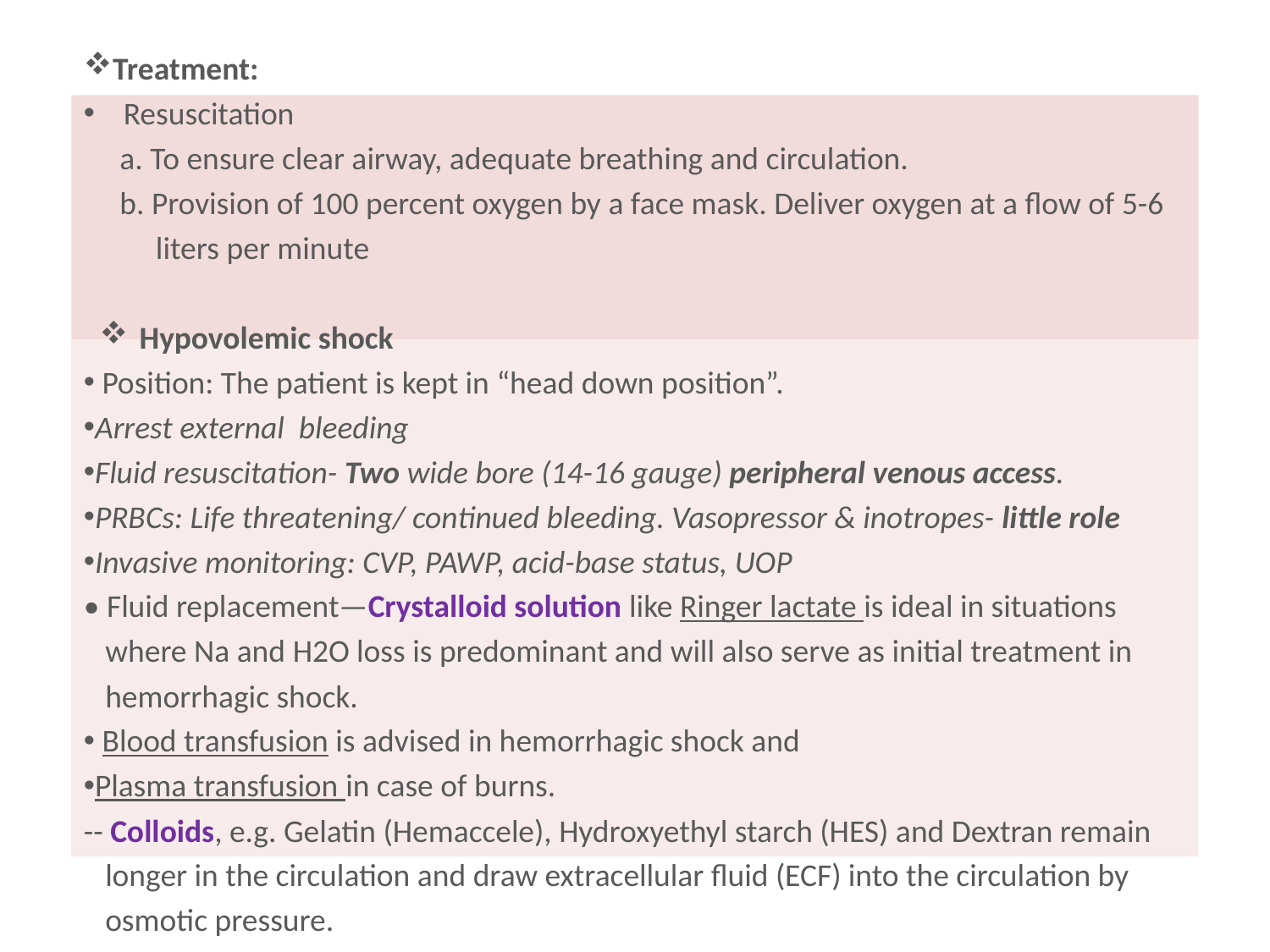

Treatment:
Resuscitation
     a. To ensure clear airway, adequate breathing and circulation.
     b. Provision of 100 percent oxygen by a face mask. Deliver oxygen at a flow of 5-6
          liters per minute

Hypovolemic shock
 Position: The patient is kept in “head down position”.
Arrest external  bleeding
Fluid resuscitation- Two wide bore (14-16 gauge) peripheral venous access.
PRBCs: Life threatening/ continued bleeding. Vasopressor & inotropes- little role
Invasive monitoring: CVP, PAWP, acid-base status, UOP
• Fluid replacement—Crystalloid solution like Ringer lactate is ideal in situations
   where Na and H2O loss is predominant and will also serve as initial treatment in
   hemorrhagic shock.
 Blood transfusion is advised in hemorrhagic shock and
Plasma transfusion in case of burns.
-- Colloids, e.g. Gelatin (Hemaccele), Hydroxyethyl starch (HES) and Dextran remain
   longer in the circulation and draw extracellular fluid (ECF) into the circulation by
   osmotic pressure.